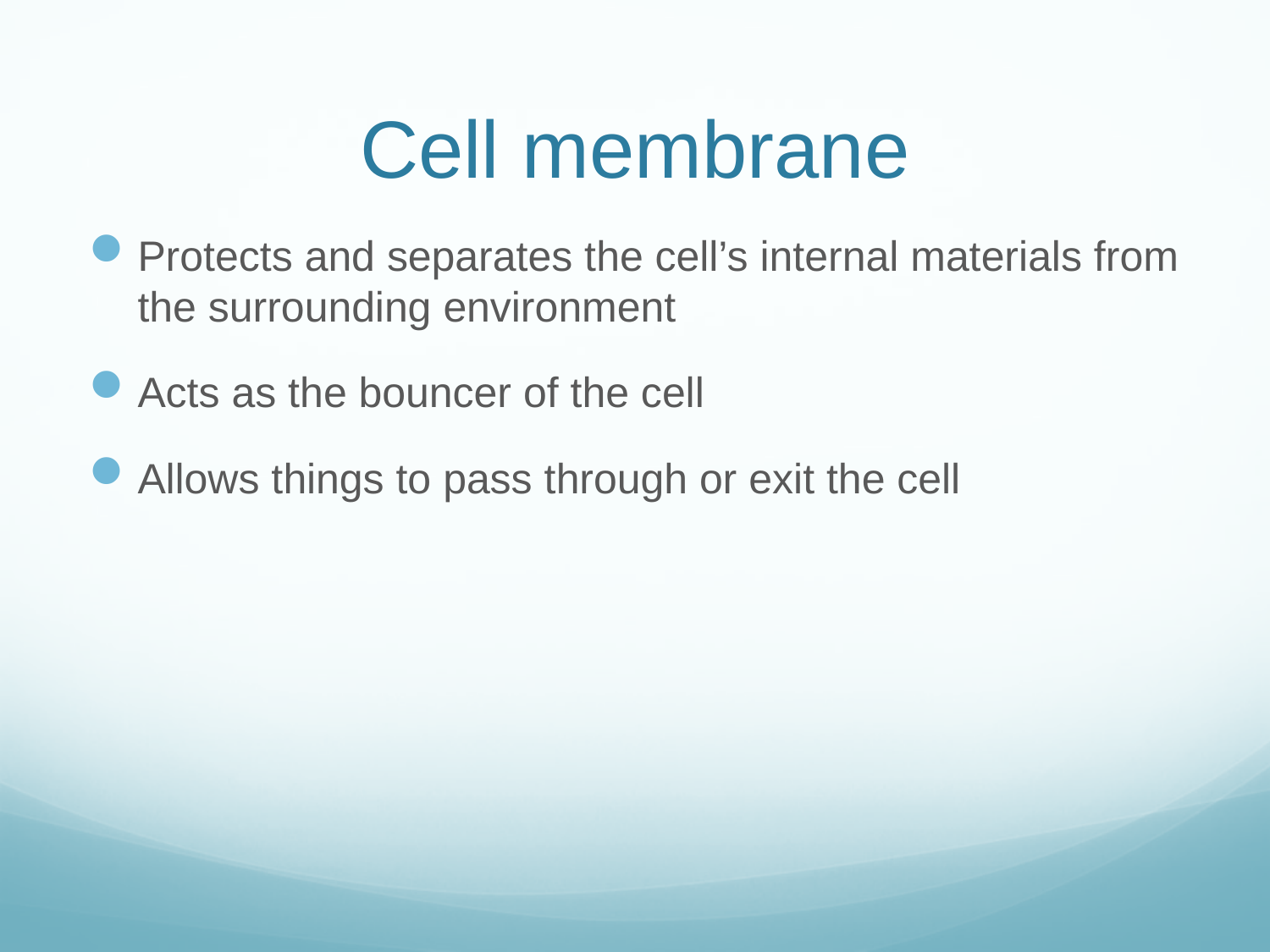

# Cell membrane
Protects and separates the cell’s internal materials from the surrounding environment
Acts as the bouncer of the cell
Allows things to pass through or exit the cell